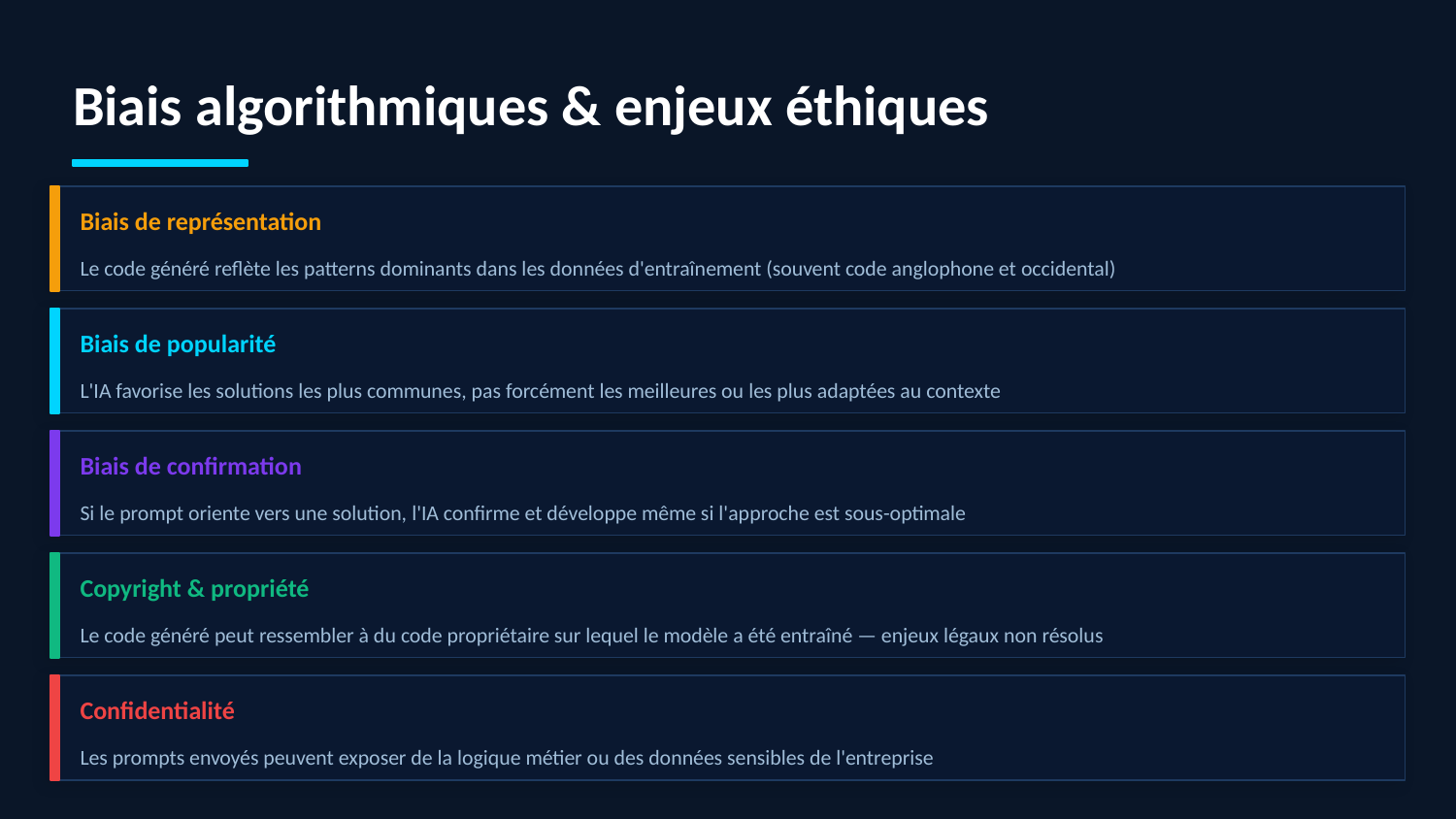

Biais algorithmiques & enjeux éthiques

Biais de représentation
Le code généré reflète les patterns dominants dans les données d'entraînement (souvent code anglophone et occidental)

Biais de popularité
L'IA favorise les solutions les plus communes, pas forcément les meilleures ou les plus adaptées au contexte

Biais de confirmation
Si le prompt oriente vers une solution, l'IA confirme et développe même si l'approche est sous-optimale

Copyright & propriété
Le code généré peut ressembler à du code propriétaire sur lequel le modèle a été entraîné — enjeux légaux non résolus

Confidentialité
Les prompts envoyés peuvent exposer de la logique métier ou des données sensibles de l'entreprise